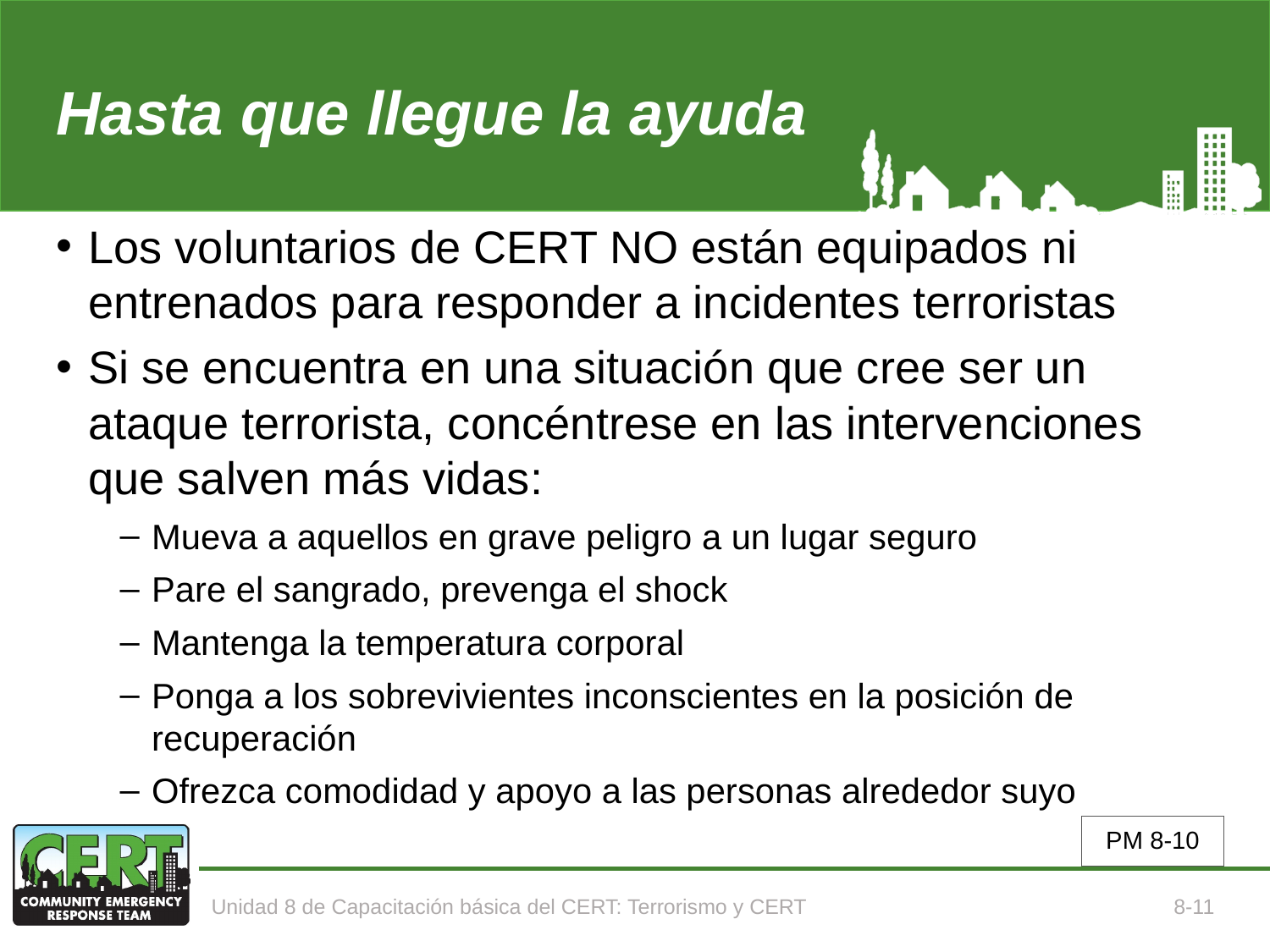

# Hasta que llegue la ayuda
Los voluntarios de CERT NO están equipados ni entrenados para responder a incidentes terroristas
Si se encuentra en una situación que cree ser un ataque terrorista, concéntrese en las intervenciones que salven más vidas:
Mueva a aquellos en grave peligro a un lugar seguro
Pare el sangrado, prevenga el shock
Mantenga la temperatura corporal
Ponga a los sobrevivientes inconscientes en la posición de recuperación
Ofrezca comodidad y apoyo a las personas alrededor suyo

PM 8-10
Unidad 8 de Capacitación básica del CERT: Terrorismo y CERT
8-11